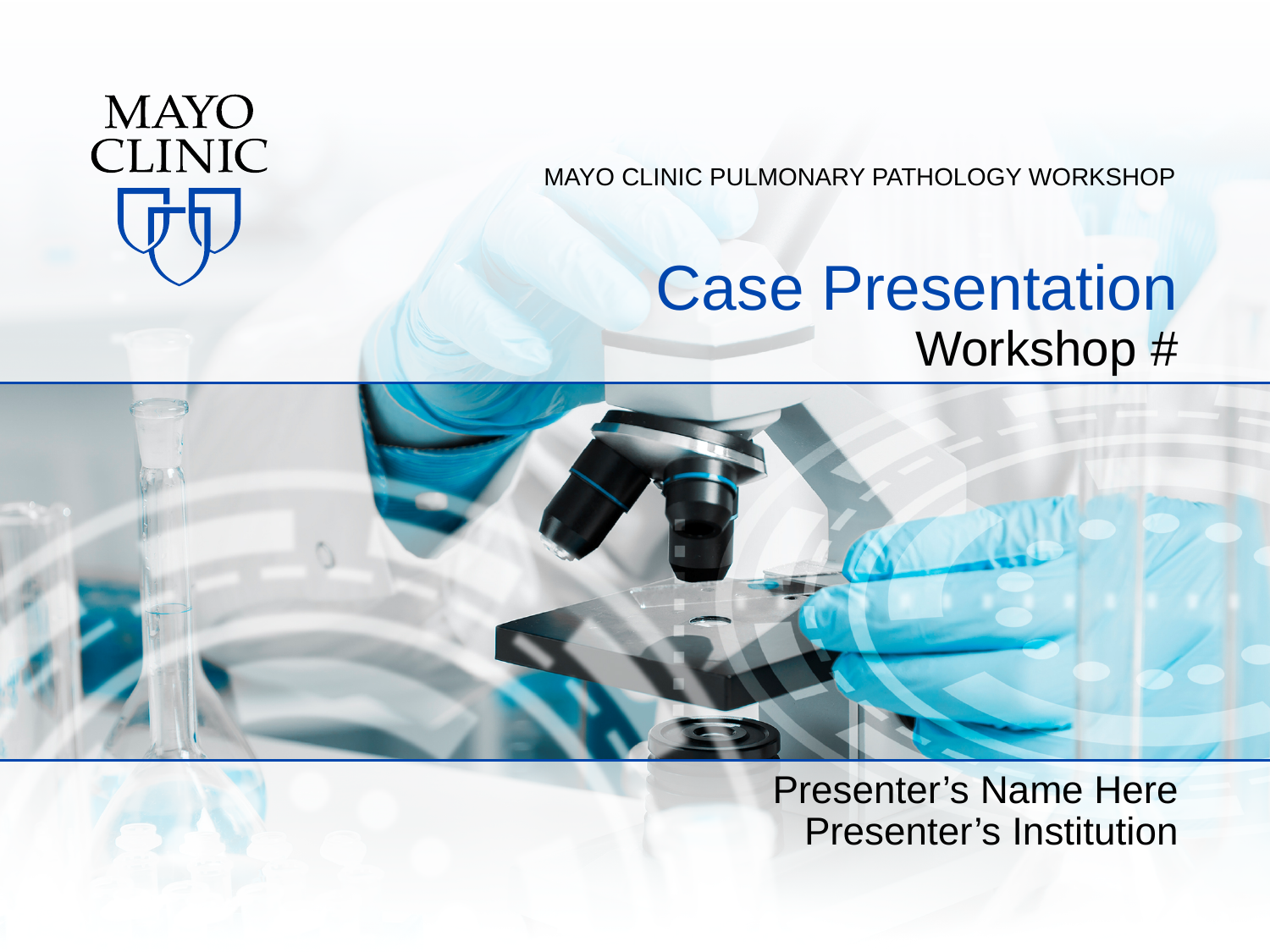

MAYO CLINIC PULMONARY PATHOLOGY WORKSHOP
# Case Presentation Workshop #
Presenter’s Name Here
Presenter’s Institution